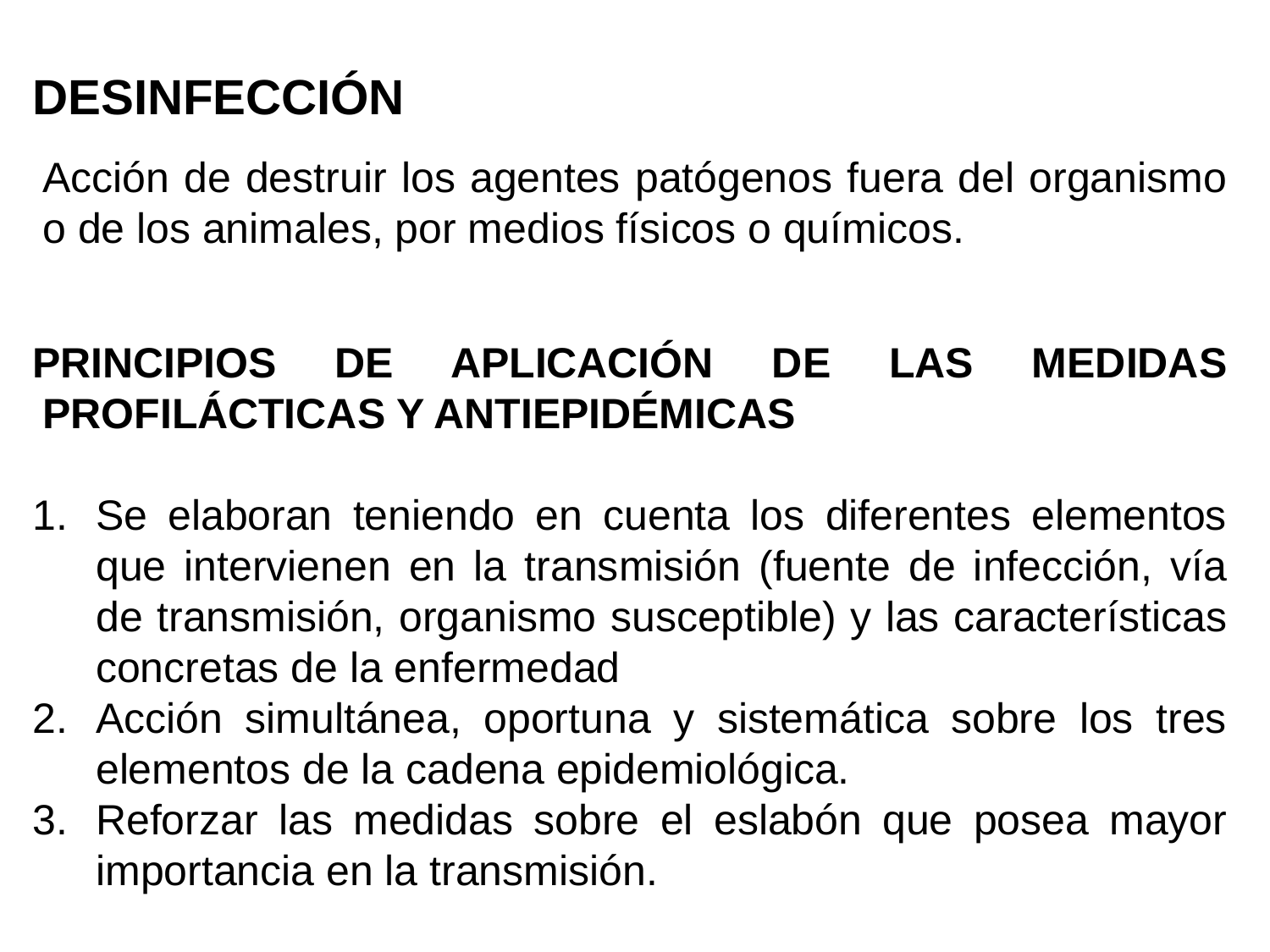

# DESINFECCIÓN Acción de destruir los agentes patógenos fuera del organismo o de los animales, por medios físicos o químicos.
PRINCIPIOS DE APLICACIÓN DE LAS MEDIDAS PROFILÁCTICAS Y ANTIEPIDÉMICAS

Se elaboran teniendo en cuenta los diferentes elementos que intervienen en la transmisión (fuente de infección, vía de transmisión, organismo susceptible) y las características concretas de la enfermedad
Acción simultánea, oportuna y sistemática sobre los tres elementos de la cadena epidemiológica.
Reforzar las medidas sobre el eslabón que posea mayor importancia en la transmisión.